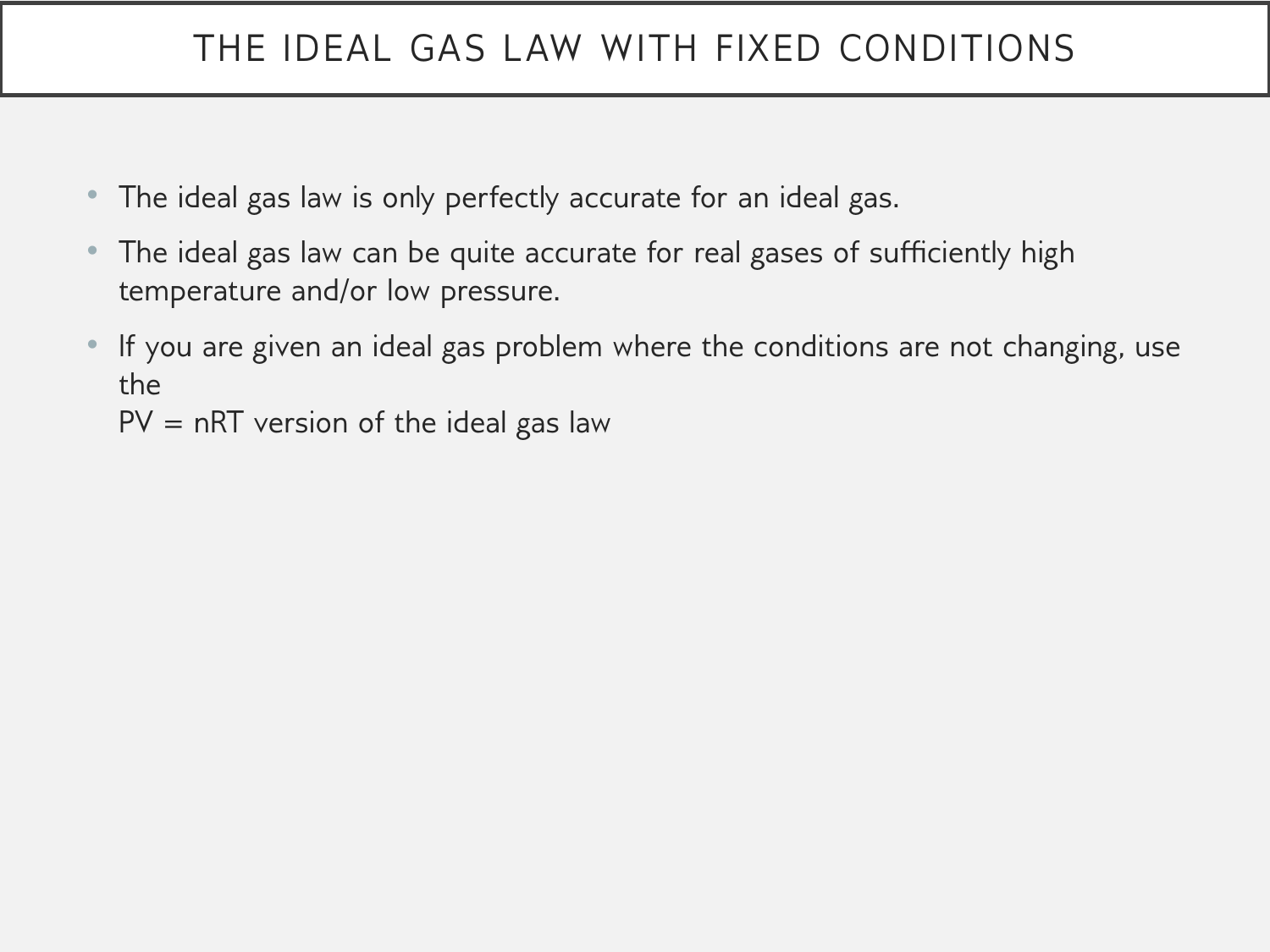

# The ideal gas law with fixed conditions
The ideal gas law is only perfectly accurate for an ideal gas.
The ideal gas law can be quite accurate for real gases of sufficiently high temperature and/or low pressure.
If you are given an ideal gas problem where the conditions are not changing, use the
PV = nRT version of the ideal gas law